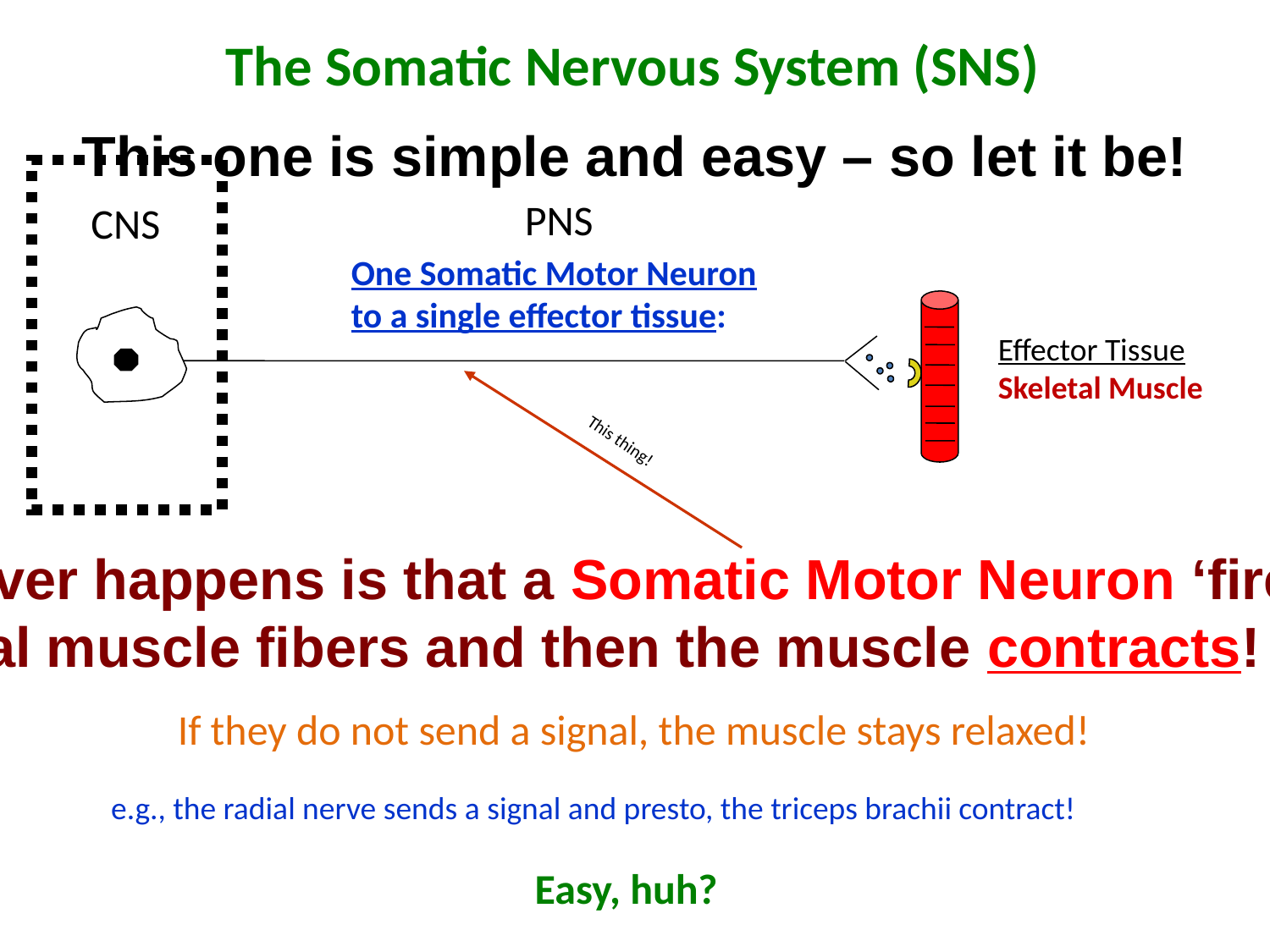

The Somatic Nervous System (SNS)
This one is simple and easy – so let it be!

PNS
CNS
One Somatic Motor Neuron
to a single effector tissue:

Effector Tissue
Skeletal Muscle

This thing!

All that ever happens is that a Somatic Motor Neuron ‘fires’ a signal
to skeletal muscle fibers and then the muscle contracts!
If they do not send a signal, the muscle stays relaxed!
e.g., the radial nerve sends a signal and presto, the triceps brachii contract!
Easy, huh?